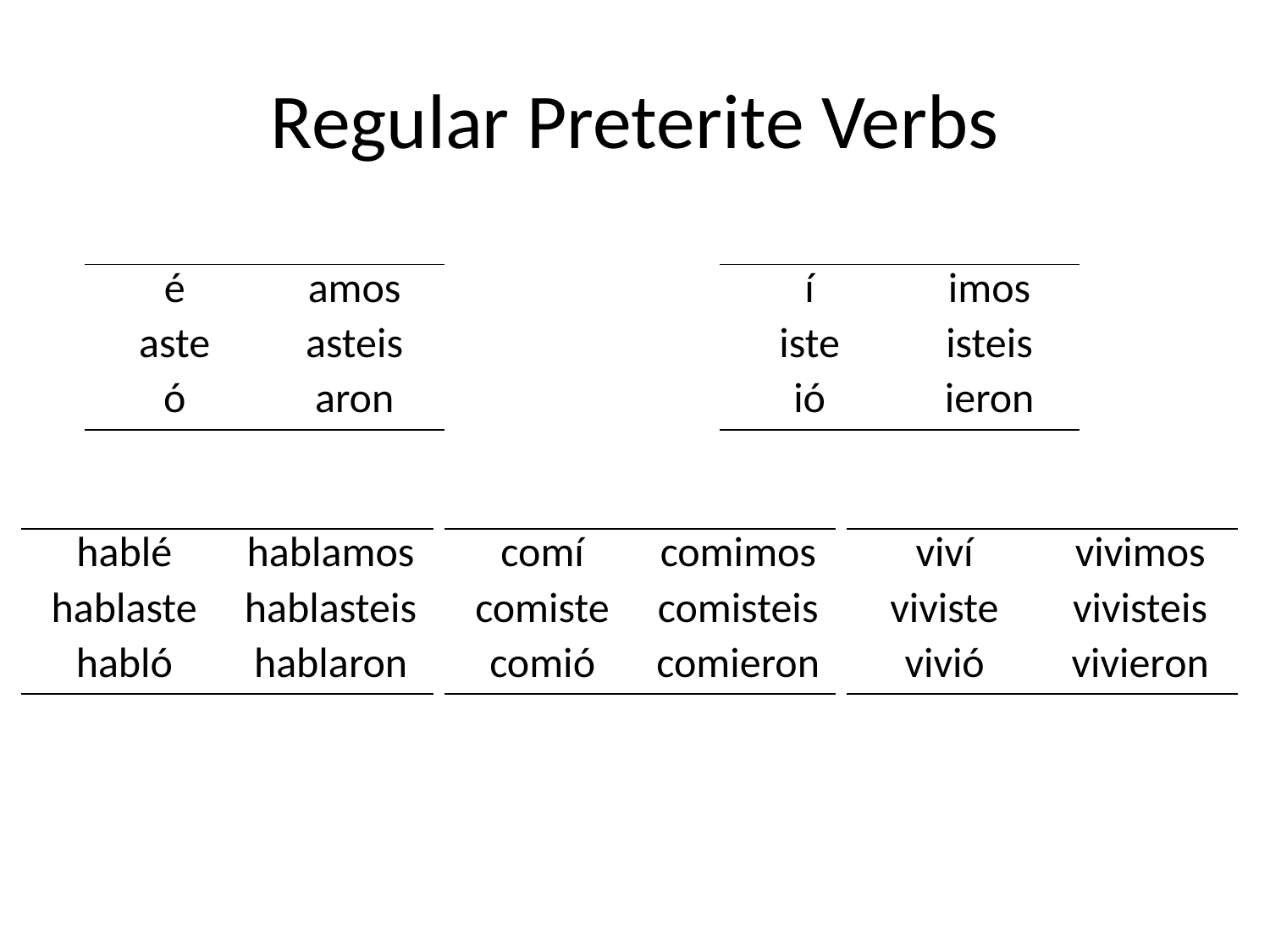

# Regular Preterite Verbs
| é | amos |
| --- | --- |
| aste | asteis |
| ó | aron |
| í | imos |
| --- | --- |
| iste | isteis |
| ió | ieron |
| hablé | hablamos |
| --- | --- |
| hablaste | hablasteis |
| habló | hablaron |
| comí | comimos |
| --- | --- |
| comiste | comisteis |
| comió | comieron |
| viví | vivimos |
| --- | --- |
| viviste | vivisteis |
| vivió | vivieron |